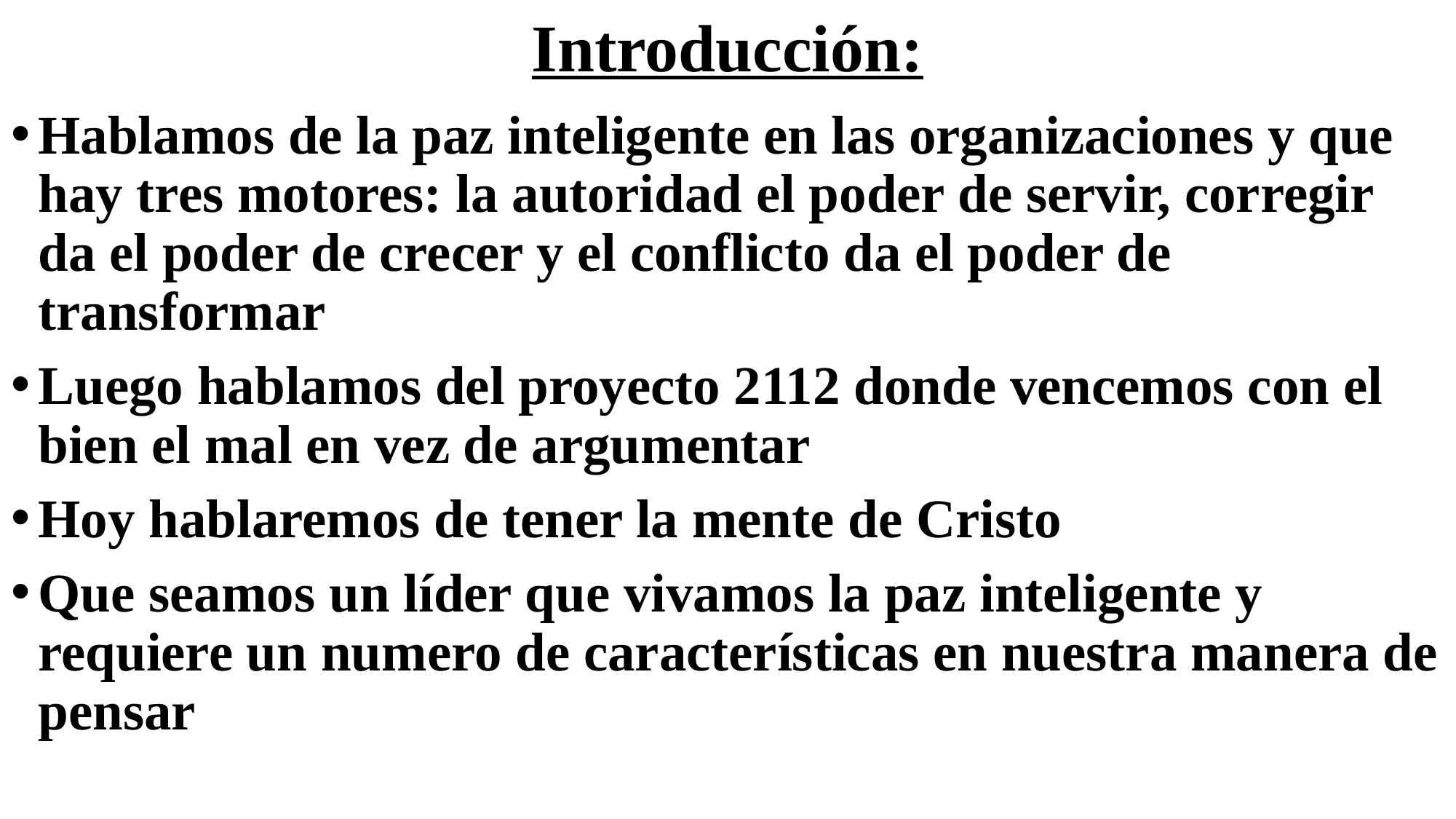

# Introducción:
Hablamos de la paz inteligente en las organizaciones y que hay tres motores: la autoridad el poder de servir, corregir da el poder de crecer y el conflicto da el poder de transformar
Luego hablamos del proyecto 2112 donde vencemos con el bien el mal en vez de argumentar
Hoy hablaremos de tener la mente de Cristo
Que seamos un líder que vivamos la paz inteligente y requiere un numero de características en nuestra manera de pensar